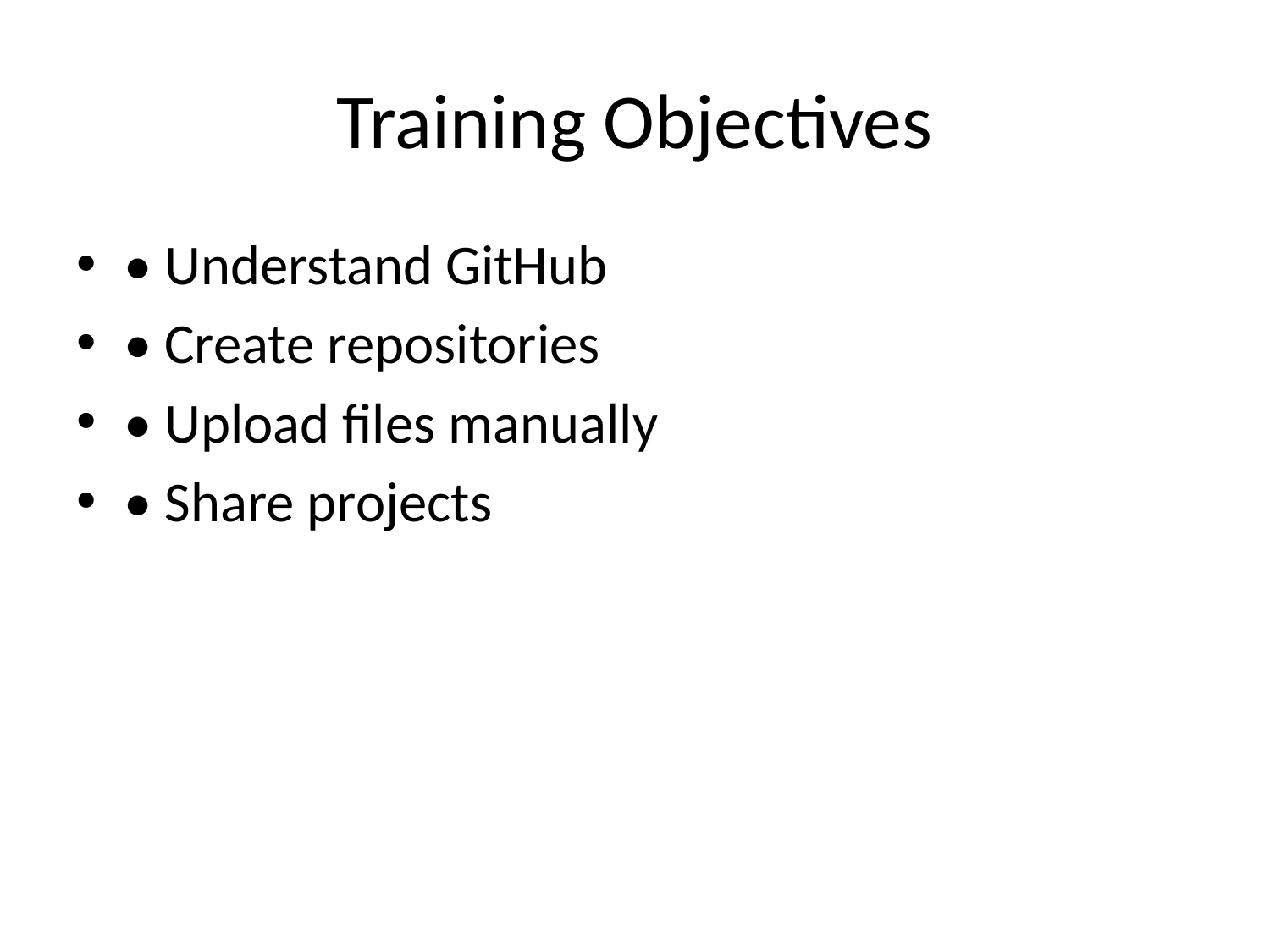

# Training Objectives
• Understand GitHub
• Create repositories
• Upload files manually
• Share projects